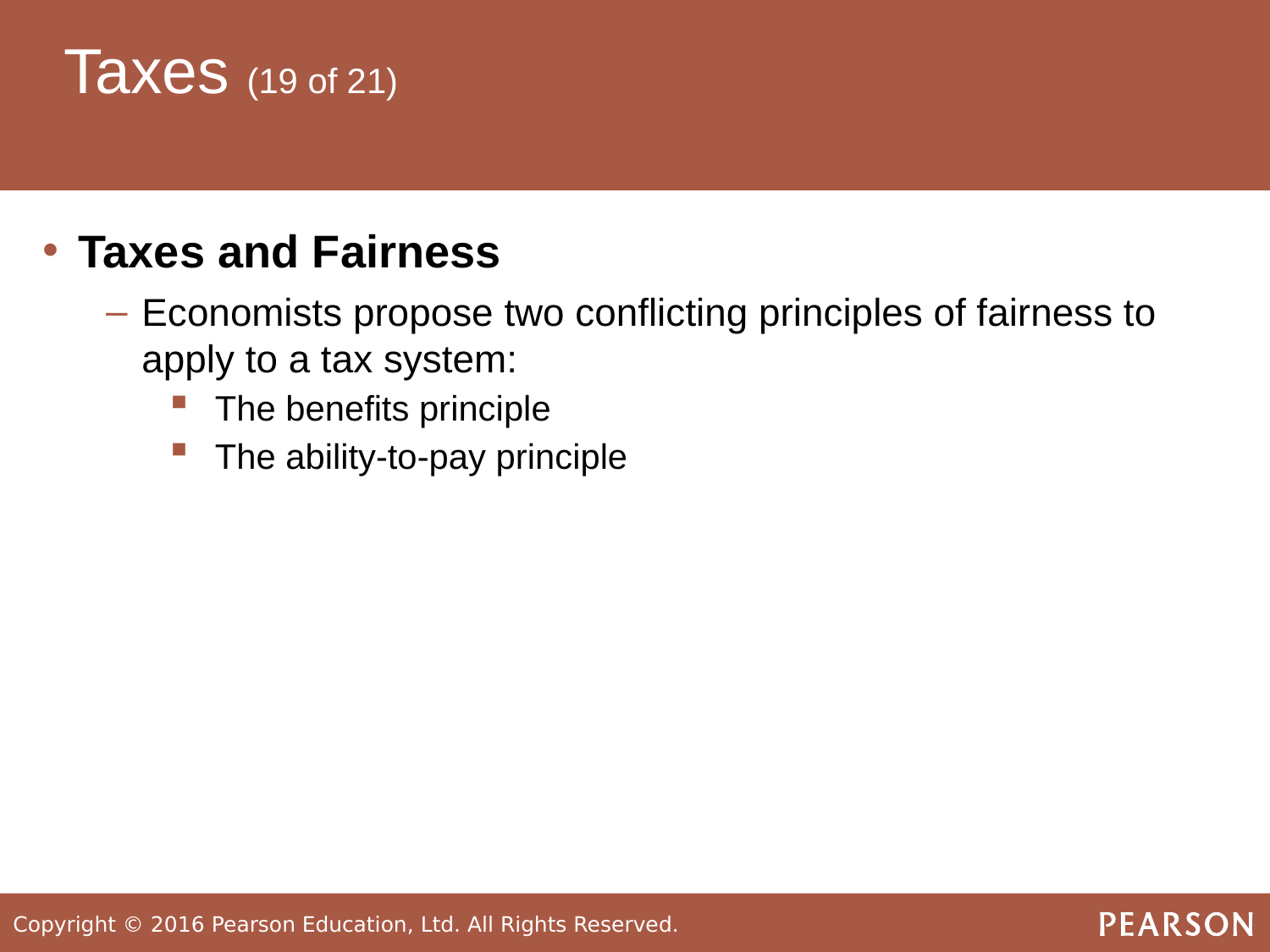

# Taxes (19 of 21)
Taxes and Fairness
Economists propose two conflicting principles of fairness to apply to a tax system:
 The benefits principle
 The ability-to-pay principle